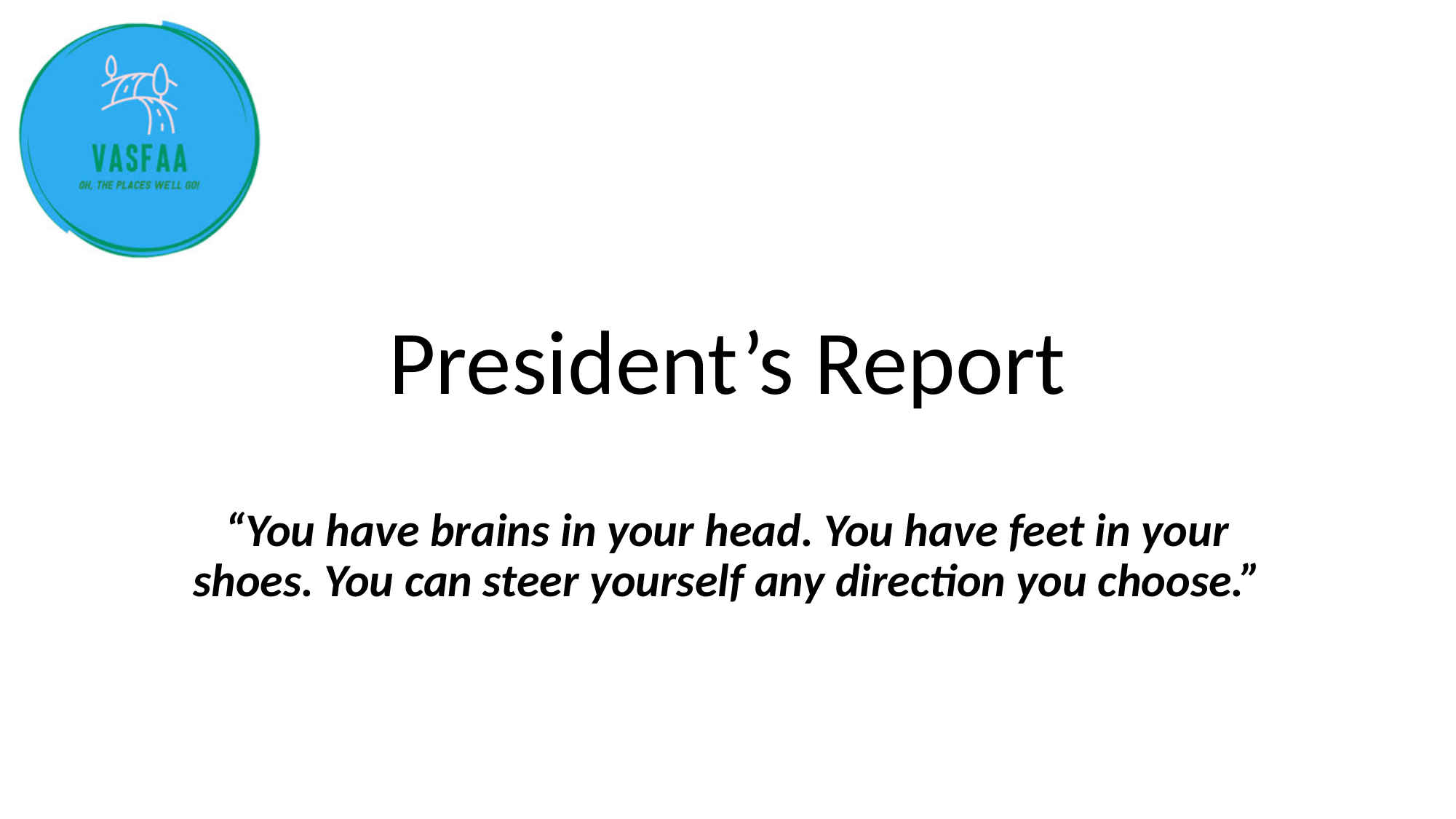

# President’s Report

“You have brains in your head. You have feet in your shoes. You can steer yourself any direction you choose.”